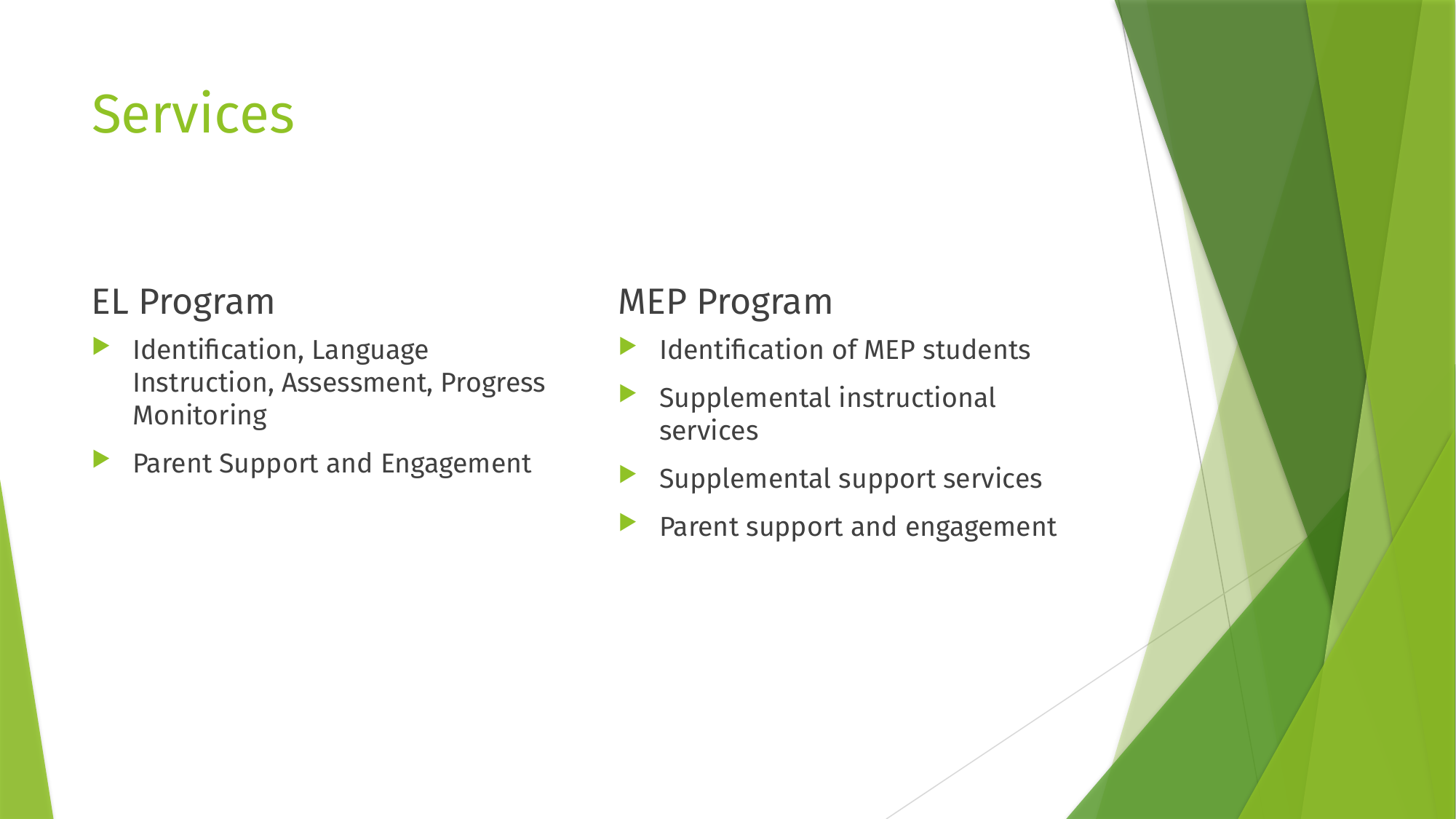

# Services
EL Program
MEP Program
Identification, Language Instruction, Assessment, Progress Monitoring
Parent Support and Engagement
Identification of MEP students
Supplemental instructional services
Supplemental support services
Parent support and engagement